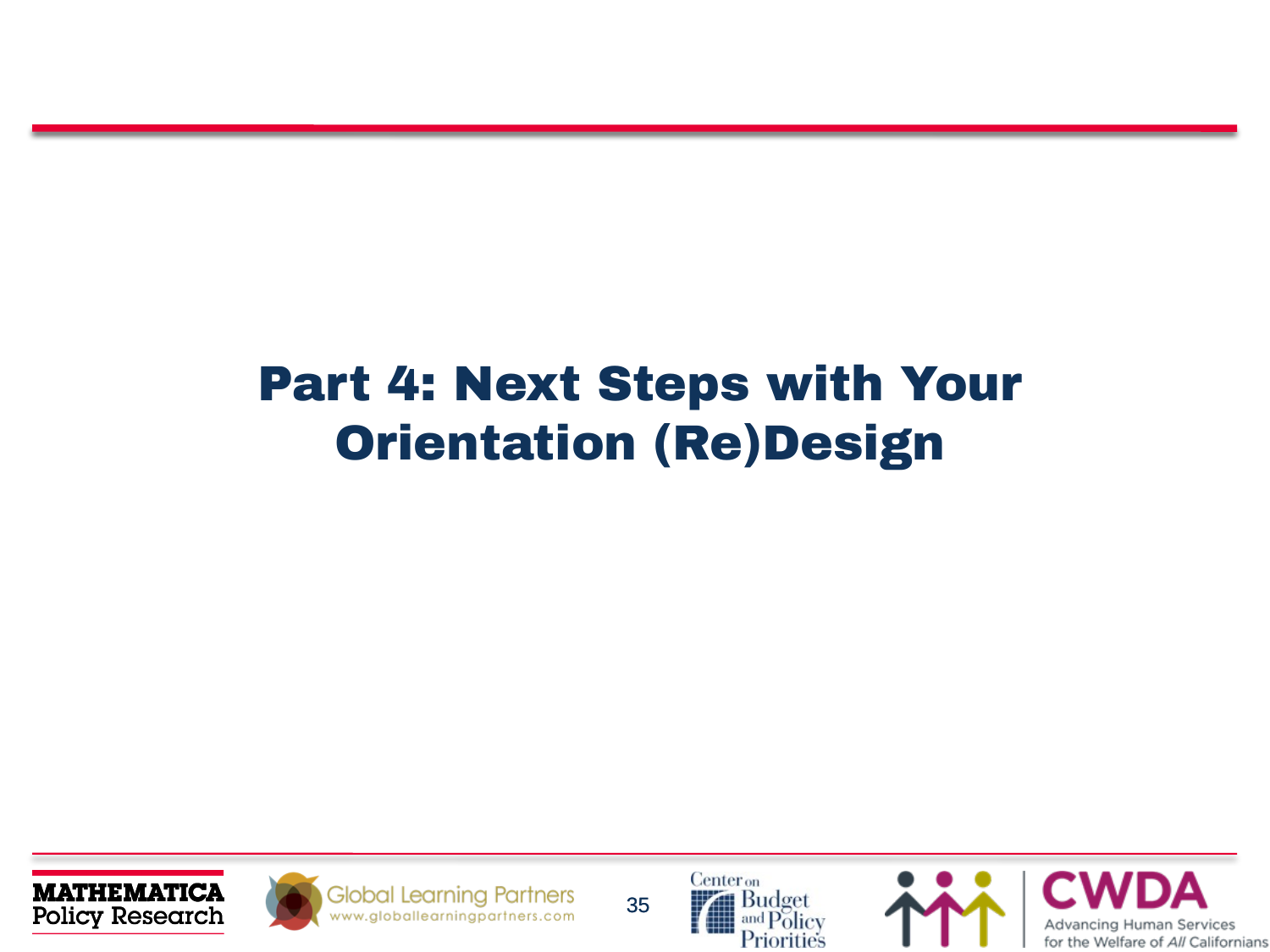

Part 4: Next Steps with Your Orientation (Re)Design